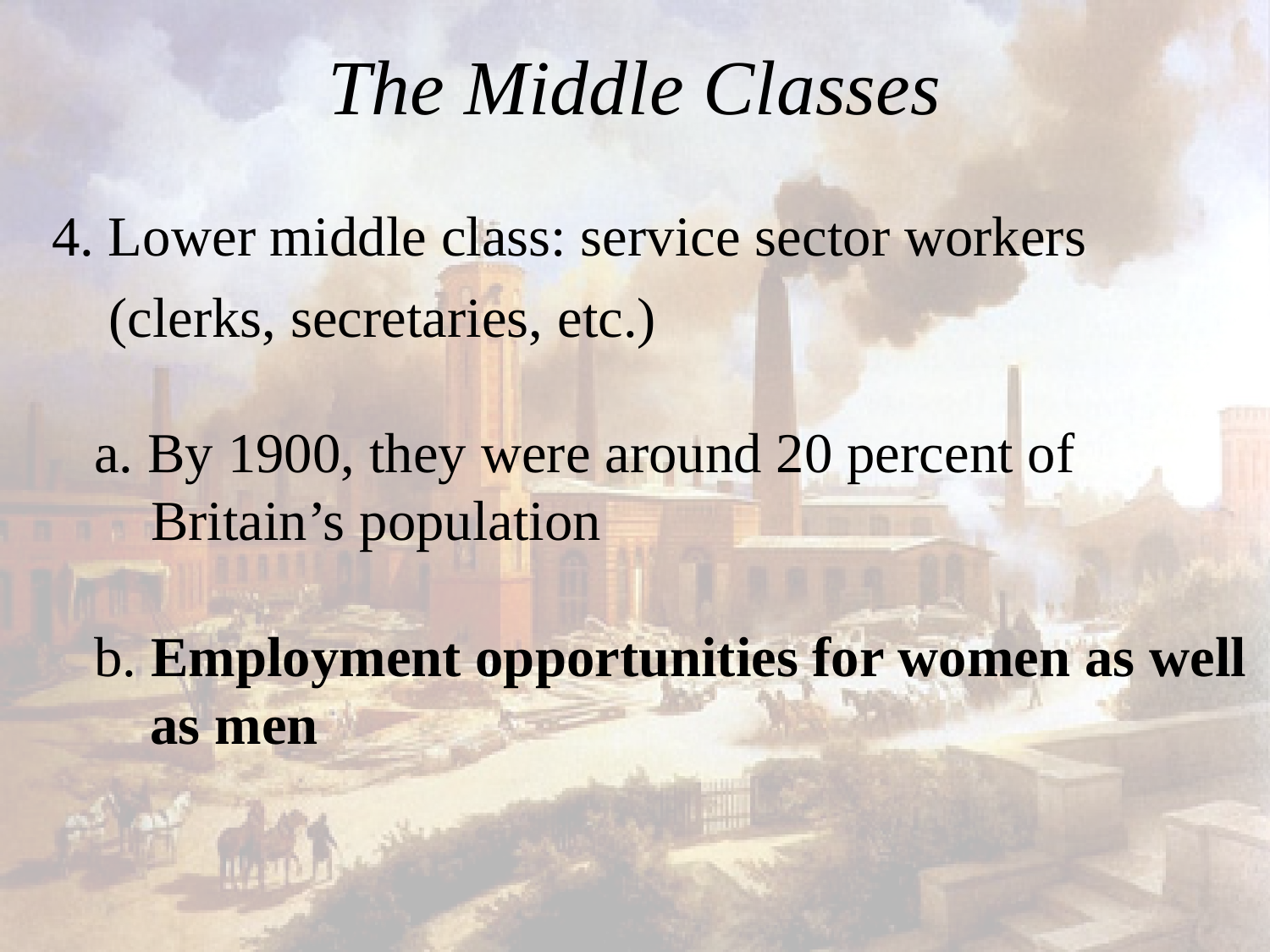

# The Middle Classes
  4. Lower middle class: service sector workers
      (clerks, secretaries, etc.)

     a. By 1900, they were around 20 percent of
         Britain’s population

     b. Employment opportunities for women as well
	as men